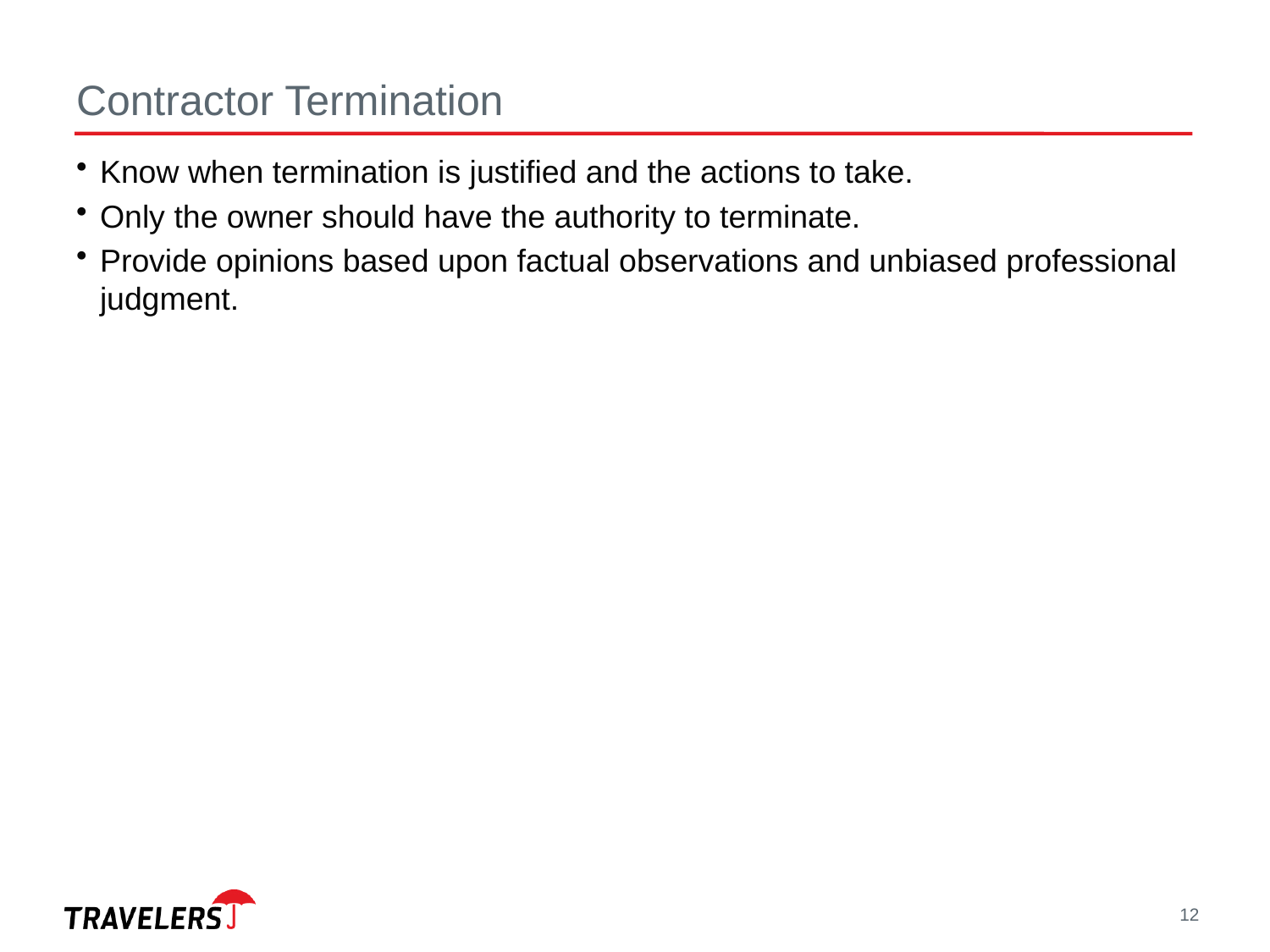

# Contractor Termination
Know when termination is justified and the actions to take.
Only the owner should have the authority to terminate.
Provide opinions based upon factual observations and unbiased professional judgment.

12